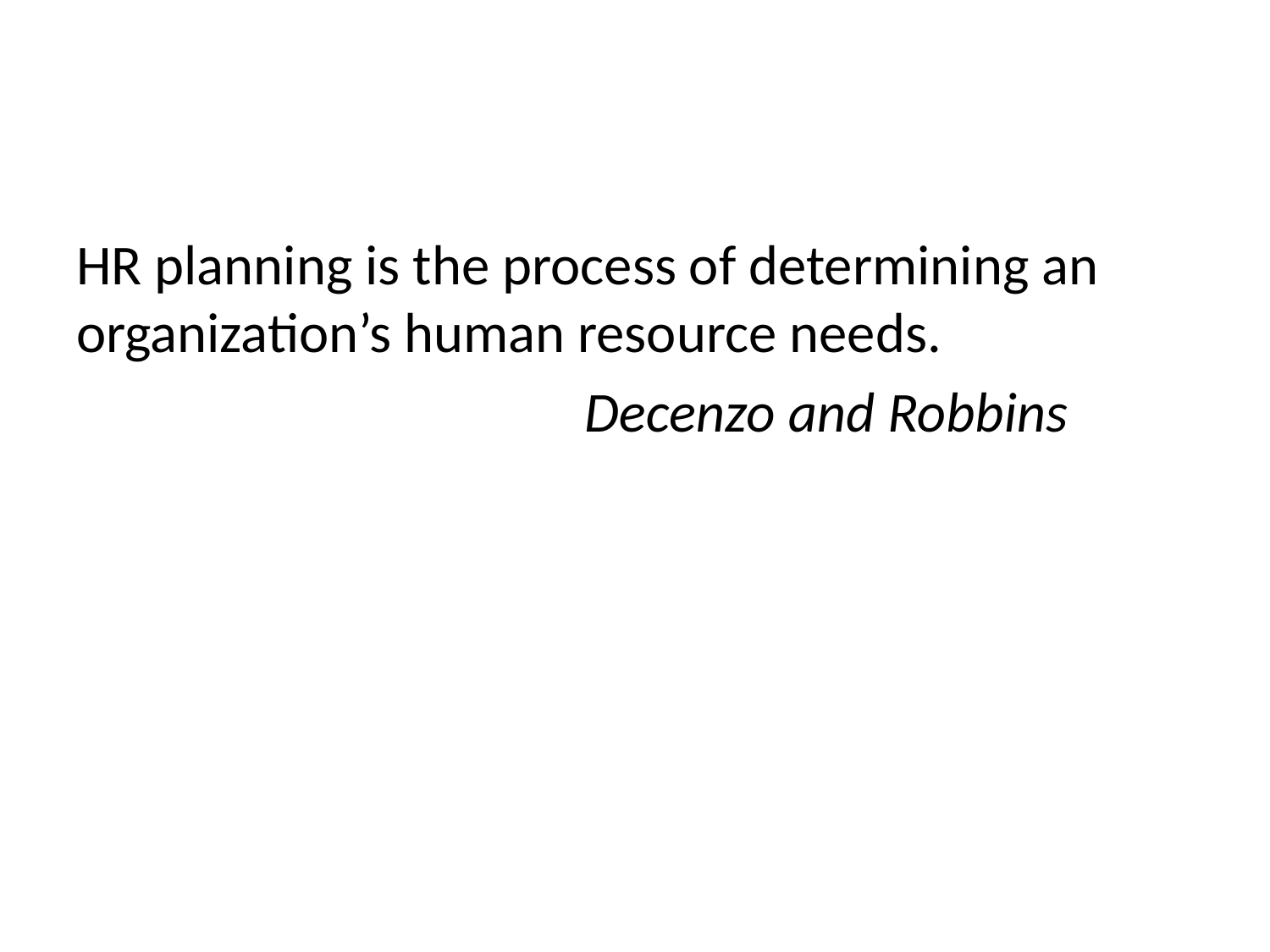

#
HR planning is the process of determining an organization’s human resource needs.
				Decenzo and Robbins